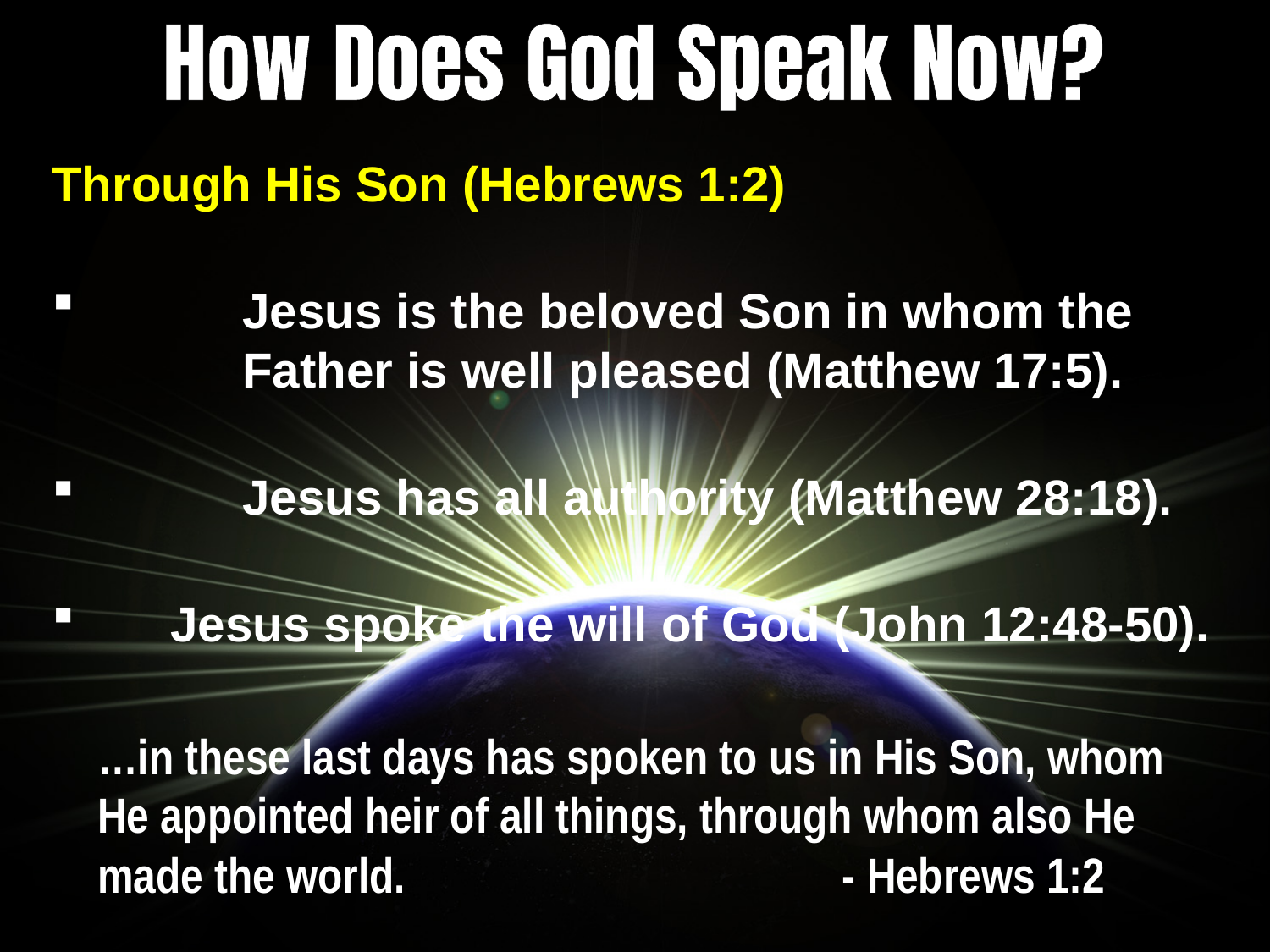

How Does God Speak Now?
Through His Son (Hebrews 1:2)

	Jesus is the beloved Son in whom the 	Father is well pleased (Matthew 17:5).

	Jesus has all authority (Matthew 28:18).

    Jesus spoke the will of God (John 12:48-50).
…in these last days has spoken to us in His Son, whom He appointed heir of all things, through whom also He made the world.                                       - Hebrews 1:2